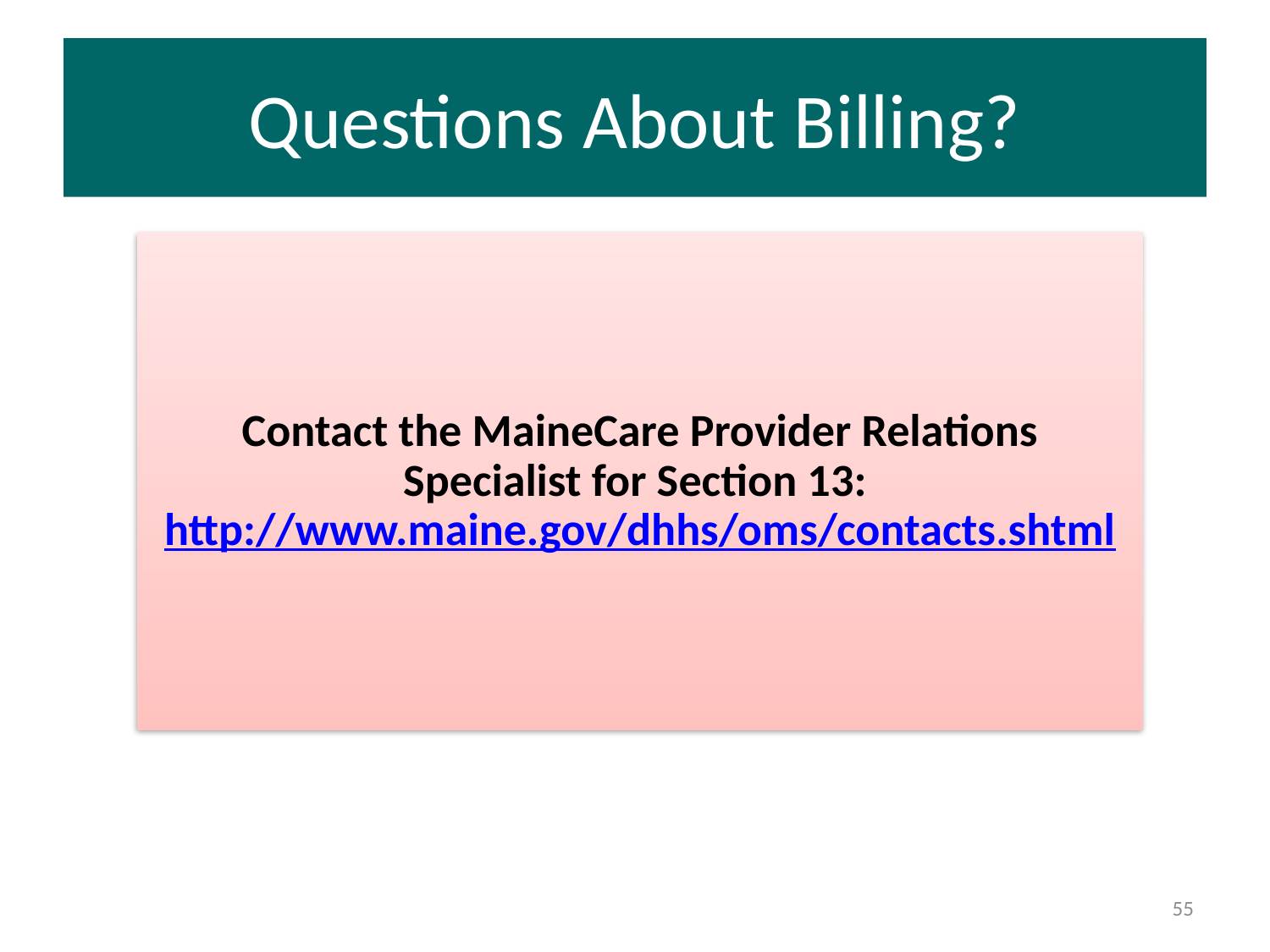

# Questions About Billing?
Contact the MaineCare Provider Relations Specialist for Section 13: http://www.maine.gov/dhhs/oms/contacts.shtml
55